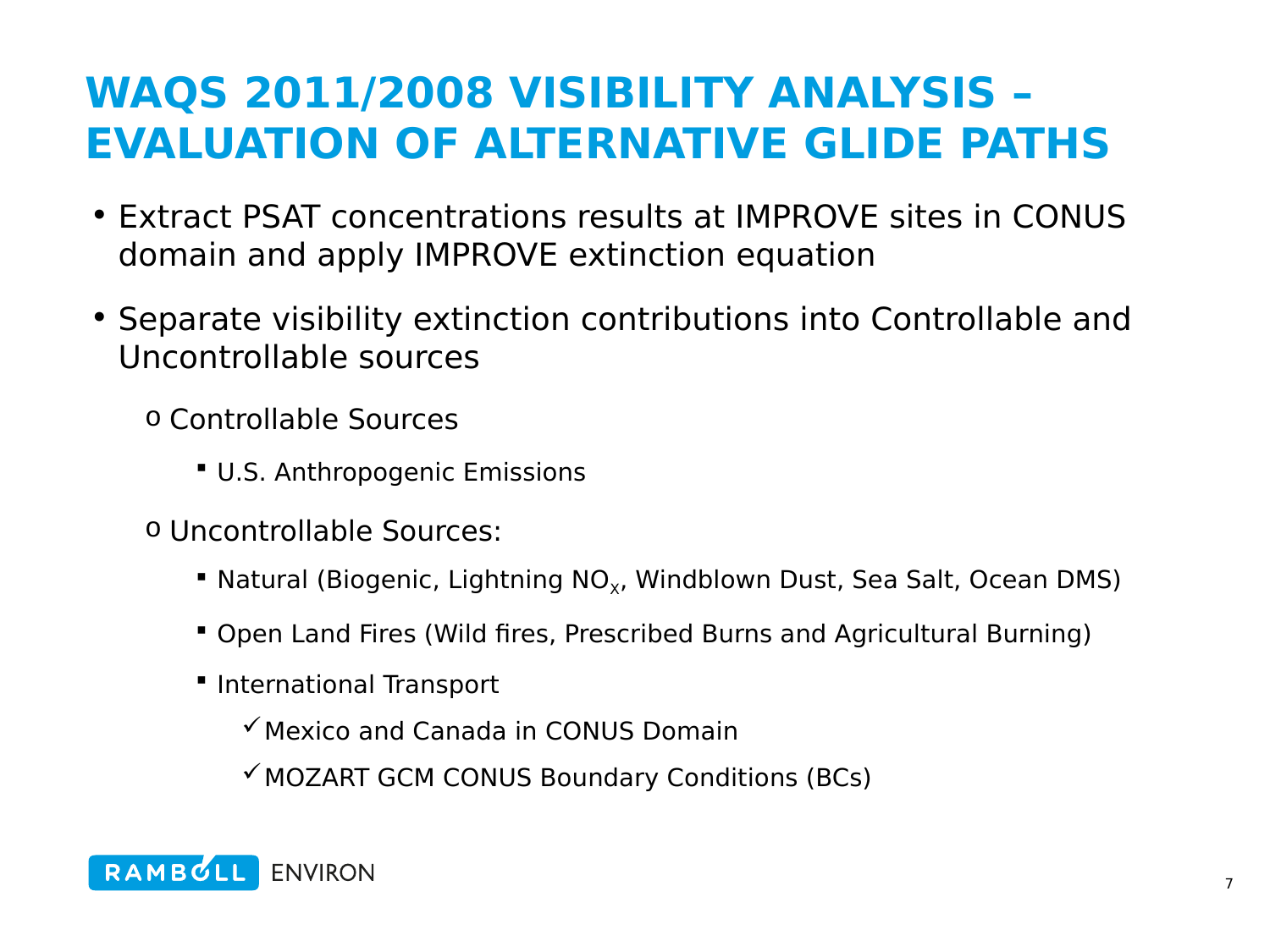

# WAQS 2011/2008 Visibility Analysis – Evaluation of Alternative Glide Paths
Extract PSAT concentrations results at IMPROVE sites in CONUS domain and apply IMPROVE extinction equation
Separate visibility extinction contributions into Controllable and Uncontrollable sources
Controllable Sources
U.S. Anthropogenic Emissions
Uncontrollable Sources:
Natural (Biogenic, Lightning NOX, Windblown Dust, Sea Salt, Ocean DMS)
Open Land Fires (Wild fires, Prescribed Burns and Agricultural Burning)
International Transport
Mexico and Canada in CONUS Domain
MOZART GCM CONUS Boundary Conditions (BCs)
7